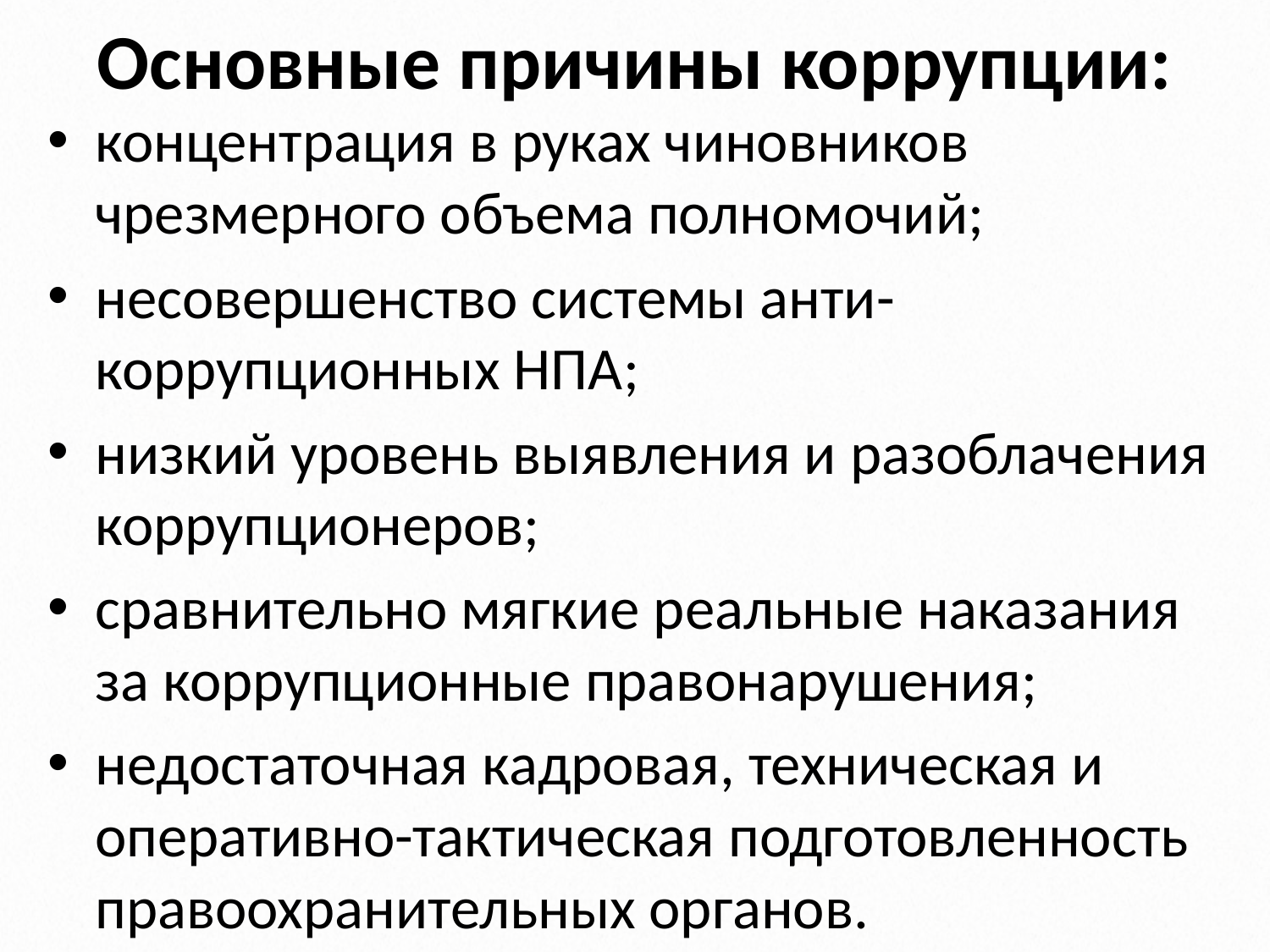

# Основные причины коррупции:
концентрация в руках чиновников чрезмерного объема полномочий;
несовершенство системы анти-коррупционных НПА;
низкий уровень выявления и разоблачения коррупционеров;
сравнительно мягкие реальные наказания за коррупционные правонарушения;
недостаточная кадровая, техническая и оперативно-тактическая подготовленность правоохранительных органов.